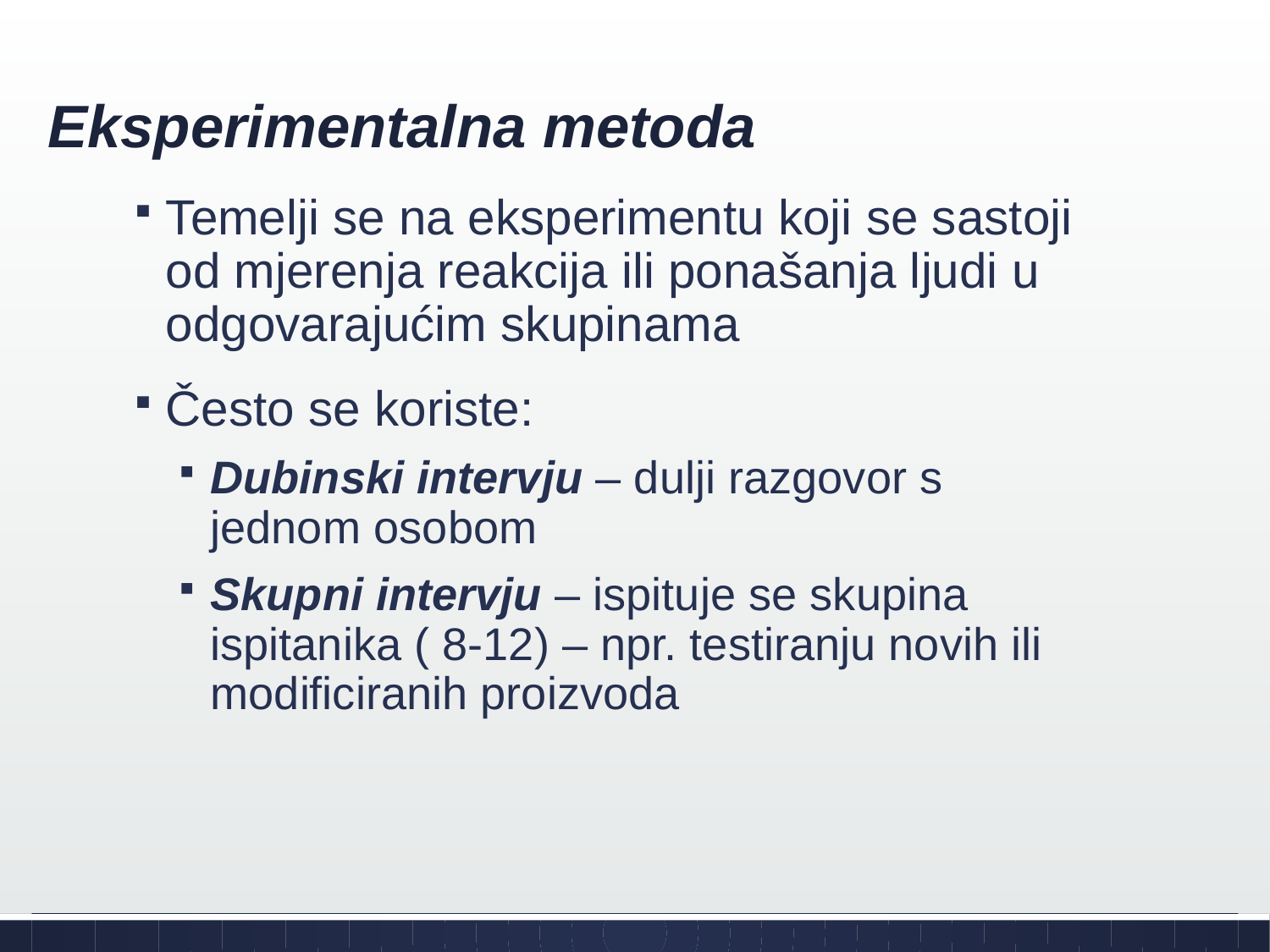

# Eksperimentalna metoda
Temelji se na eksperimentu koji se sastoji od mjerenja reakcija ili ponašanja ljudi u odgovarajućim skupinama
Često se koriste:
Dubinski intervju – dulji razgovor s jednom osobom
Skupni intervju – ispituje se skupina ispitanika ( 8-12) – npr. testiranju novih ili modificiranih proizvoda